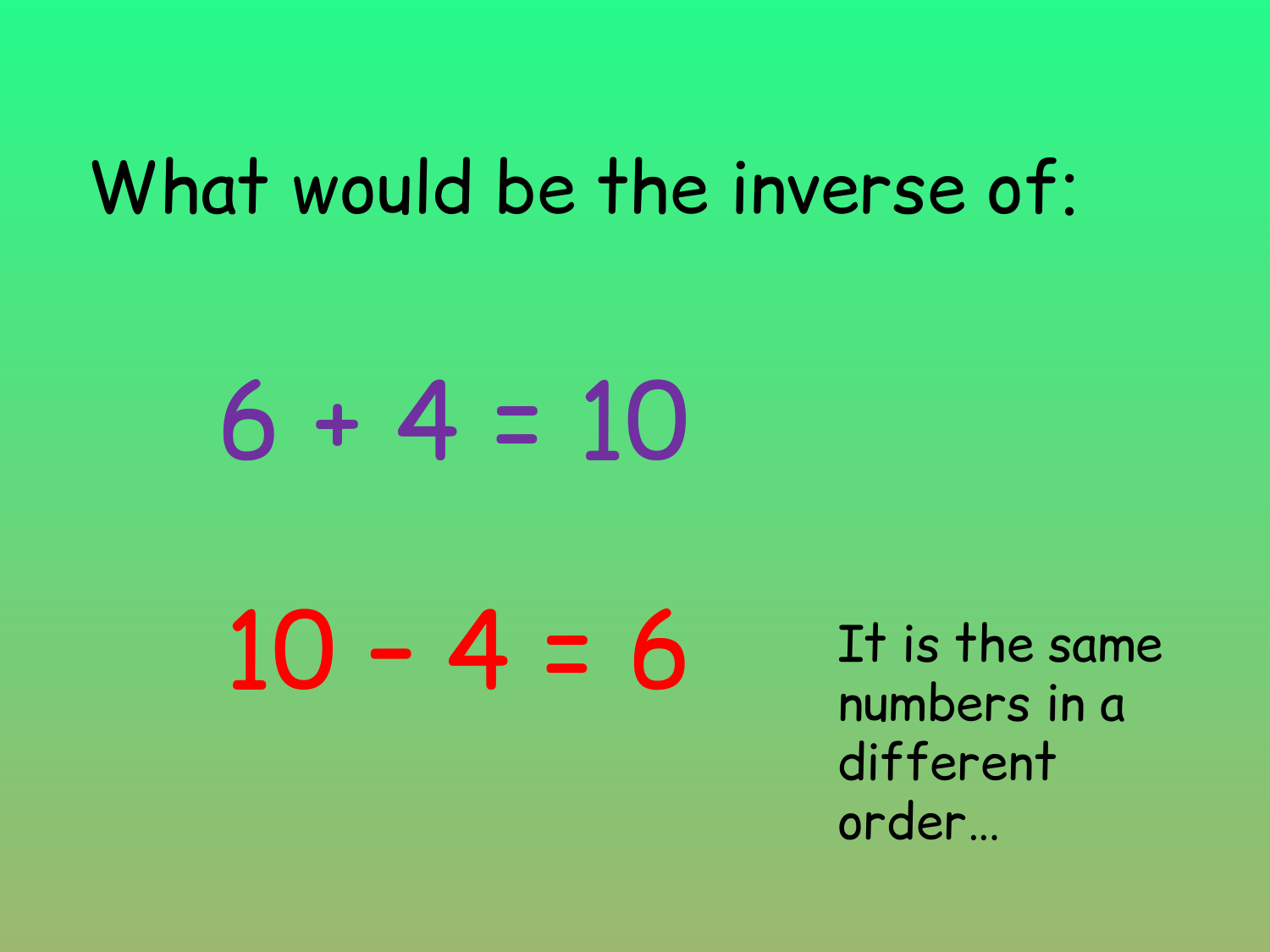

What would be the inverse of:
6 + 4 = 10
10 – 4 = 6
It is the same numbers in a different order…